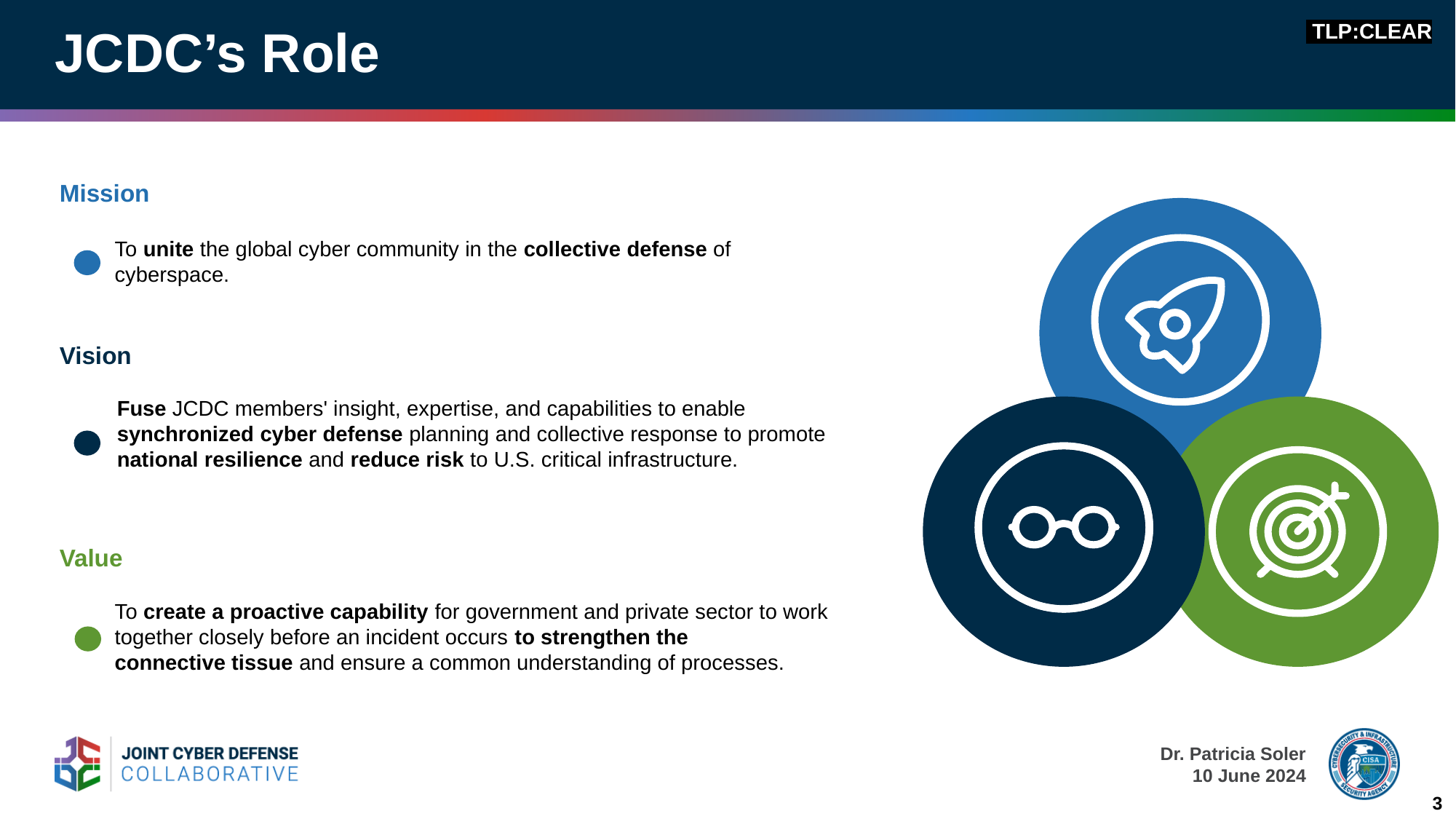

# JCDC’s Role
 TLP:CLEAR
Mission
To unite the global cyber community in the collective defense of cyberspace.

Vision
Fuse JCDC members' insight, expertise, and capabilities to enable synchronized cyber defense planning and collective response to promote national resilience and reduce risk to U.S. critical infrastructure.

Value
To create a proactive capability for government and private sector to work together closely before an incident occurs to strengthen the connective tissue and ensure a common understanding of processes.

3